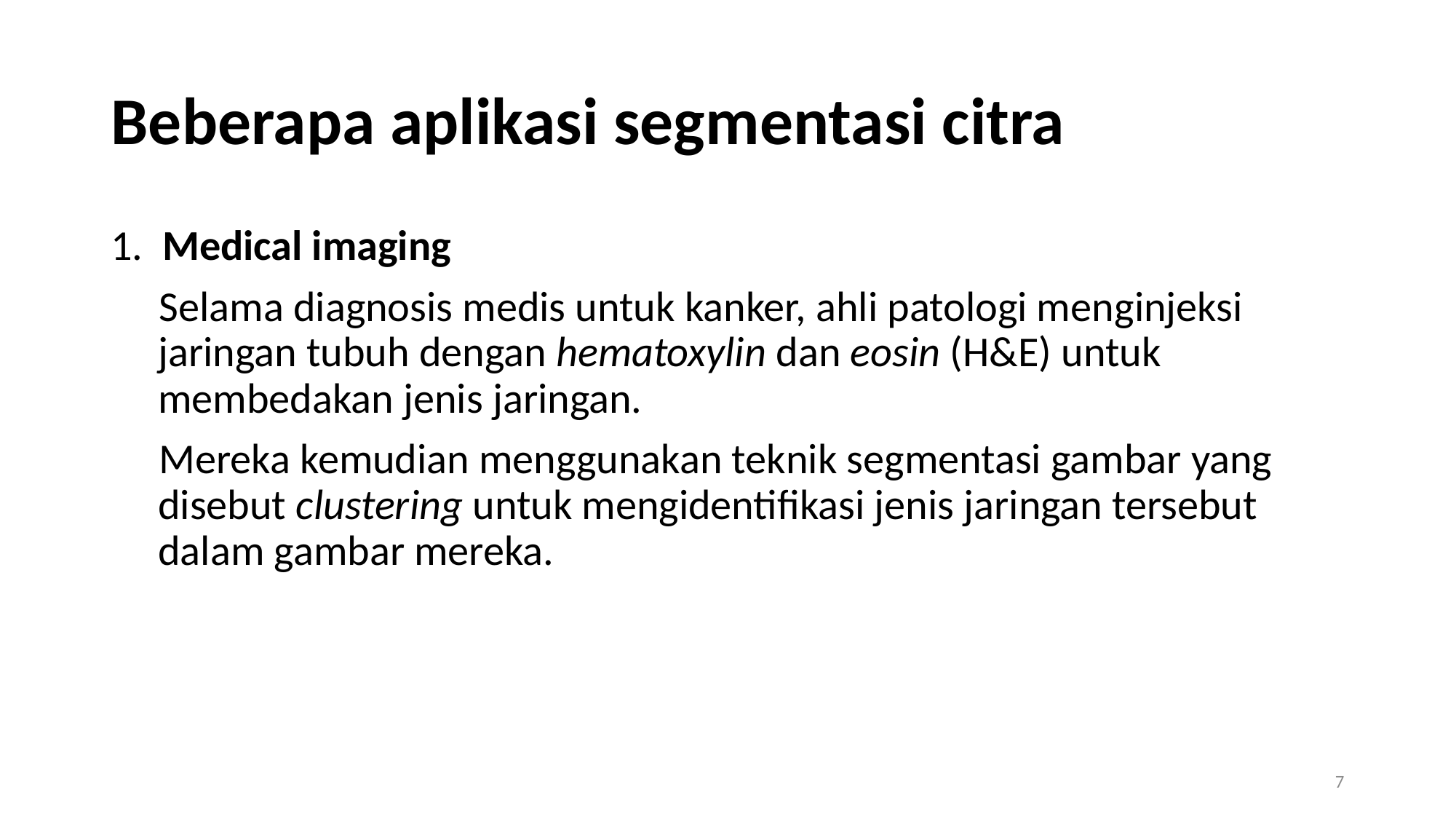

# Beberapa aplikasi segmentasi citra
1.  Medical imaging
     Selama diagnosis medis untuk kanker, ahli patologi menginjeksi jaringan tubuh dengan hematoxylin dan eosin (H&E) untuk membedakan jenis jaringan.
     Mereka kemudian menggunakan teknik segmentasi gambar yang disebut clustering untuk mengidentifikasi jenis jaringan tersebut dalam gambar mereka.
7